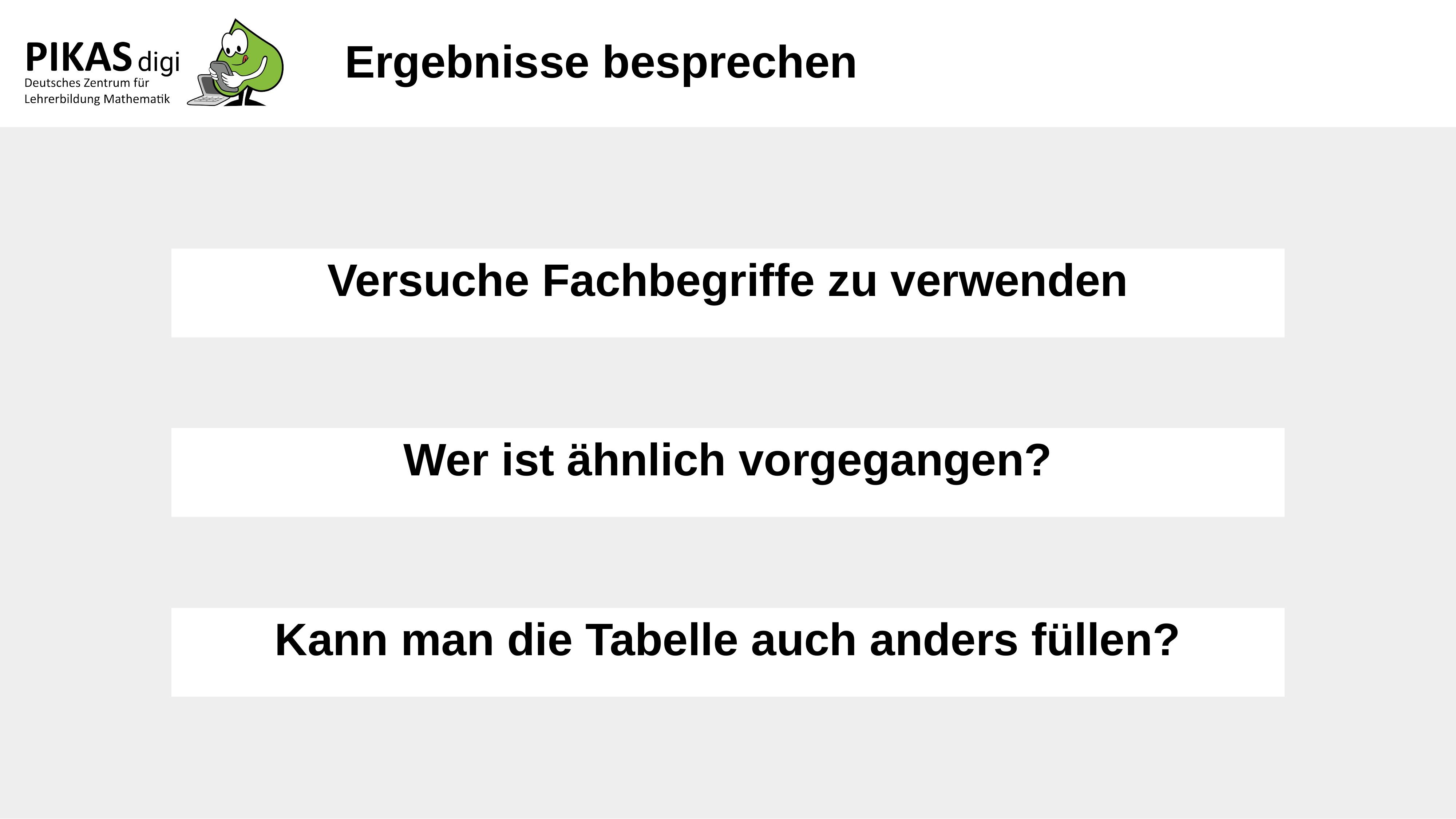

Ergebnisse besprechen
Versuche Fachbegriffe zu verwenden
Wer ist ähnlich vorgegangen?
Kann man die Tabelle auch anders füllen?